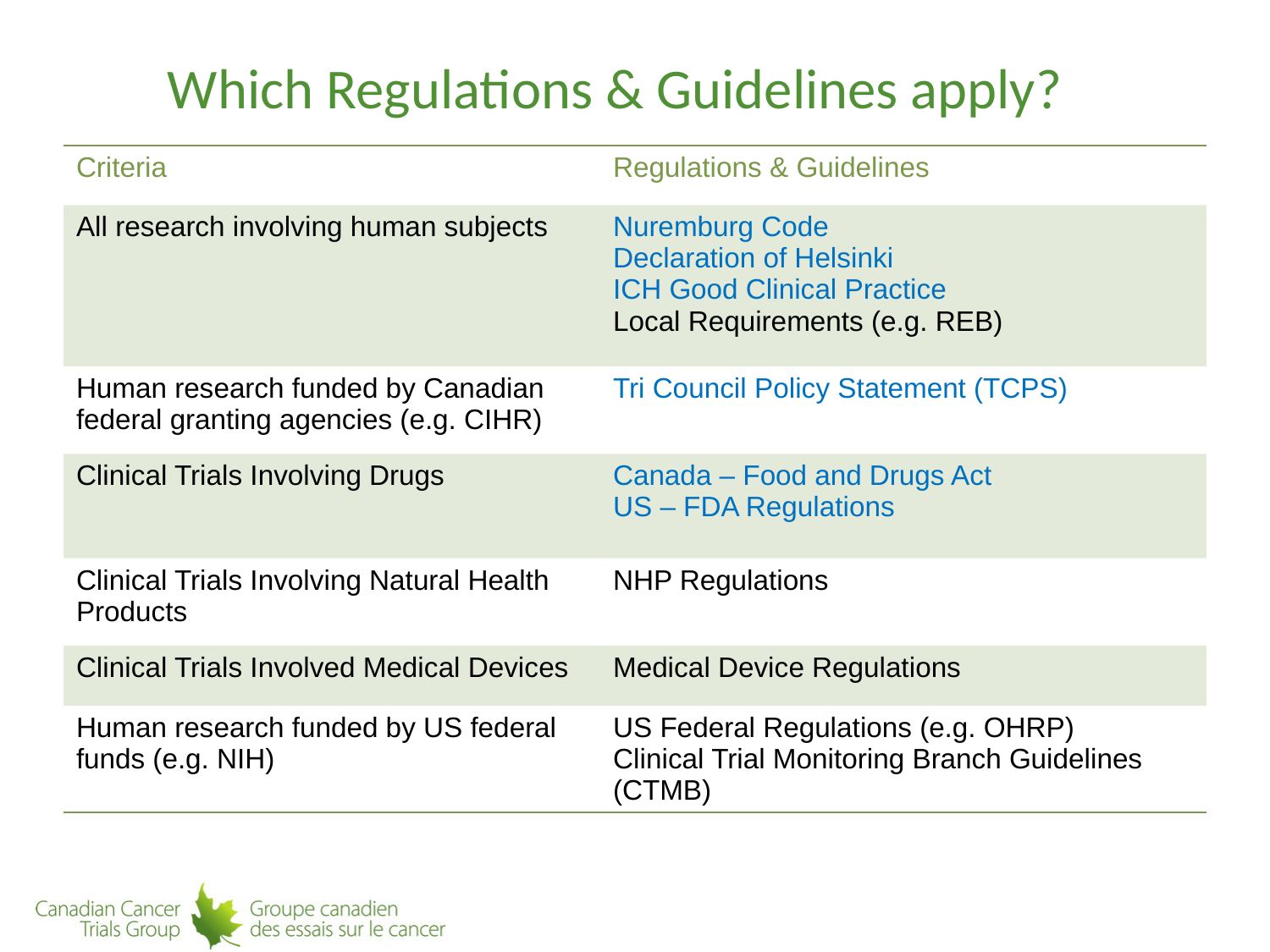

Which Regulations & Guidelines apply?
| Criteria | Regulations & Guidelines |
| --- | --- |
| All research involving human subjects | Nuremburg Code Declaration of Helsinki ICH Good Clinical Practice Local Requirements (e.g. REB) |
| Human research funded by Canadian federal granting agencies (e.g. CIHR) | Tri Council Policy Statement (TCPS) |
| Clinical Trials Involving Drugs | Canada – Food and Drugs Act US – FDA Regulations |
| Clinical Trials Involving Natural Health Products | NHP Regulations |
| Clinical Trials Involved Medical Devices | Medical Device Regulations |
| Human research funded by US federal funds (e.g. NIH) | US Federal Regulations (e.g. OHRP) Clinical Trial Monitoring Branch Guidelines (CTMB) |